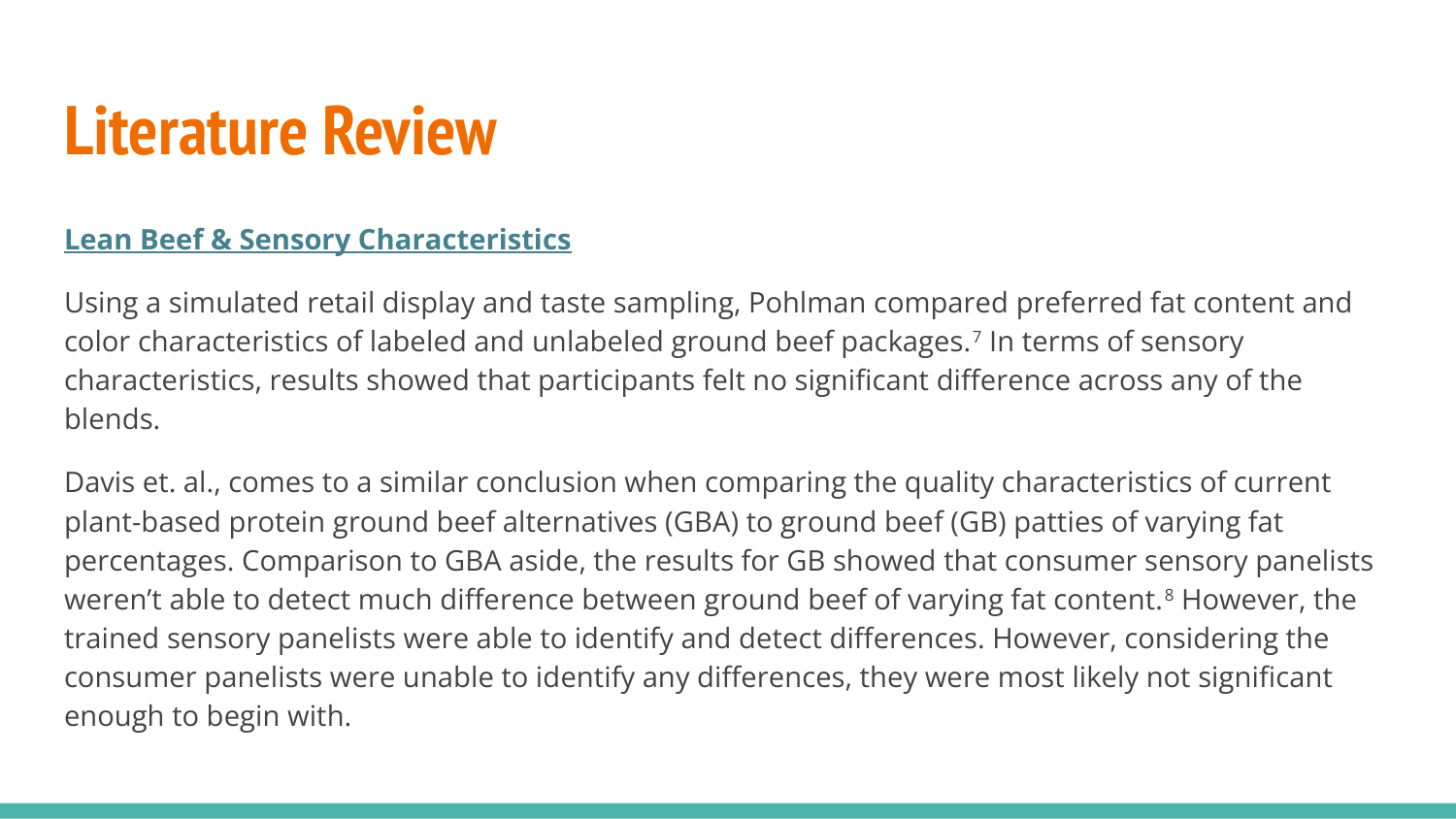

# Literature Review
Lean Beef & Sensory Characteristics
Using a simulated retail display and taste sampling, Pohlman compared preferred fat content and color characteristics of labeled and unlabeled ground beef packages.7 In terms of sensory characteristics, results showed that participants felt no significant difference across any of the blends.
Davis et. al., comes to a similar conclusion when comparing the quality characteristics of current plant-based protein ground beef alternatives (GBA) to ground beef (GB) patties of varying fat percentages. Comparison to GBA aside, the results for GB showed that consumer sensory panelists weren’t able to detect much difference between ground beef of varying fat content.8 However, the trained sensory panelists were able to identify and detect differences. However, considering the consumer panelists were unable to identify any differences, they were most likely not significant enough to begin with.